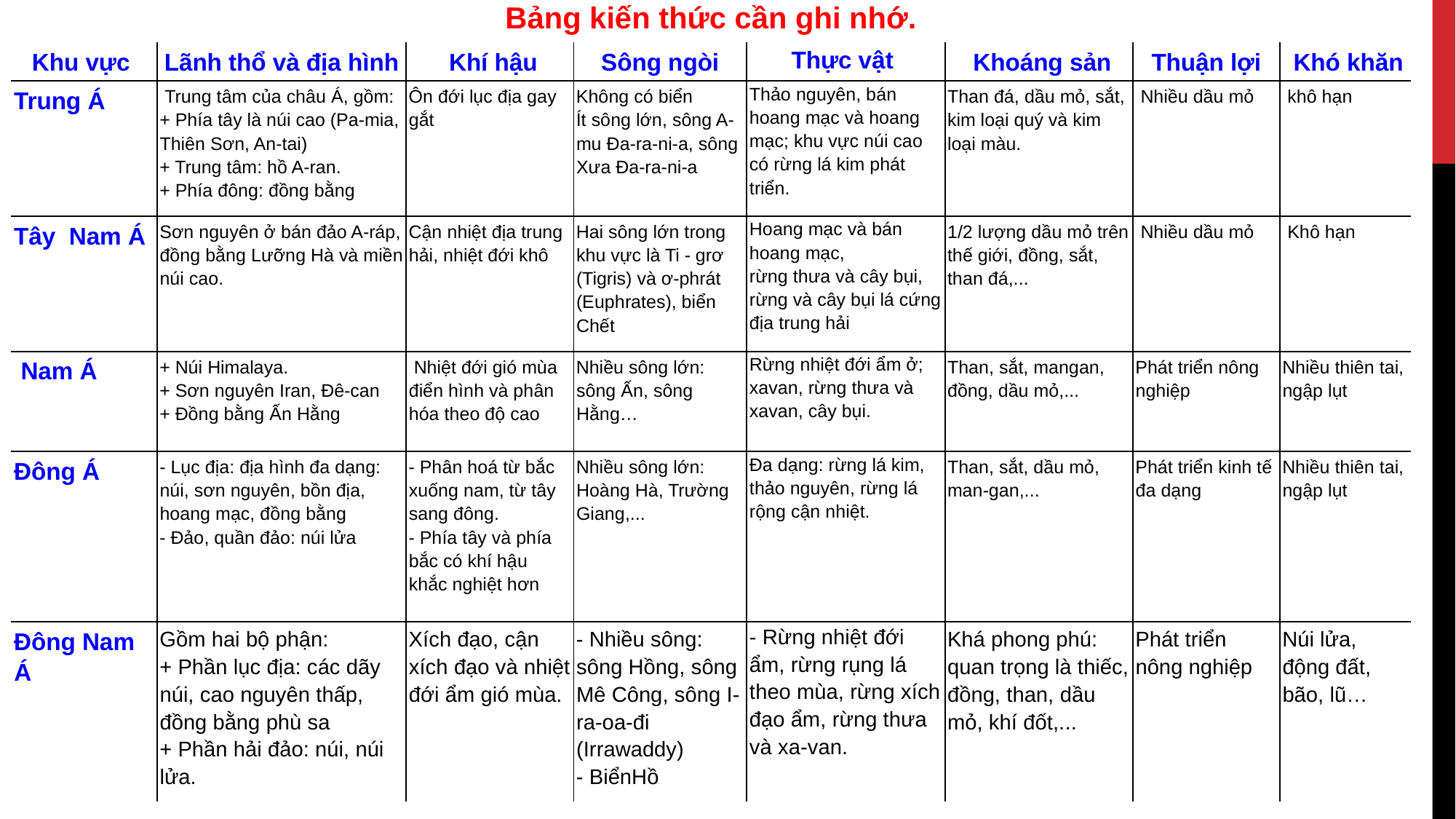

Bảng kiến thức cần ghi nhớ.
| Khu vực | Lãnh thổ và địa hình | Khí hậu | Sông ngòi | Thực vật | Khoáng sản | Thuận lợi | Khó khăn |
| --- | --- | --- | --- | --- | --- | --- | --- |
| Trung Á | Trung tâm của châu Á, gồm: + Phía tây là núi cao (Pa-mia, Thiên Sơn, An-tai) + Trung tâm: hồ A-ran. + Phía đông: đồng bằng | Ôn đới lục địa gay gắt | Không có biển Ít sông lớn, sông A-mu Đa-ra-ni-a, sông Xưa Đa-ra-ni-a | Thảo nguyên, bán hoang mạc và hoang mạc; khu vực núi cao có rừng lá kim phát triển. | Than đá, dầu mỏ, sắt, kim loại quý và kim loại màu. | Nhiều dầu mỏ | khô hạn |
| Tây Nam Á | Sơn nguyên ở bán đảo A-ráp, đồng bằng Lưỡng Hà và miền núi cao. | Cận nhiệt địa trung hải, nhiệt đới khô | Hai sông lớn trong khu vực là Ti - grơ (Tigris) và ơ-phrát (Euphrates), biển Chết | Hoang mạc và bán hoang mạc, rừng thưa và cây bụi, rừng và cây bụi lá cứng địa trung hải | 1/2 lượng dầu mỏ trên thế giới, đồng, sắt, than đá,... | Nhiều dầu mỏ | Khô hạn |
| Nam Á | + Núi Himalaya. + Sơn nguyên Iran, Đê-can + Đồng bằng Ấn Hằng | Nhiệt đới gió mùa điển hình và phân hóa theo độ cao | Nhiều sông lớn: sông Ấn, sông Hằng… | Rừng nhiệt đới ẩm ở; xavan, rừng thưa và xavan, cây bụi. | Than, sắt, mangan, đồng, dầu mỏ,... | Phát triển nông nghiệp | Nhiều thiên tai, ngập lụt |
| Đông Á | - Lục địa: địa hình đa dạng: núi, sơn nguyên, bồn địa, hoang mạc, đồng bằng - Đảo, quần đảo: núi lửa | - Phân hoá từ bắc xuống nam, từ tây sang đông. - Phía tây và phía bắc có khí hậu khắc nghiệt hơn | Nhiều sông lớn: Hoàng Hà, Trường Giang,... | Đa dạng: rừng lá kim, thảo nguyên, rừng lá rộng cận nhiệt. | Than, sắt, dầu mỏ, man-gan,... | Phát triển kinh tế đa dạng | Nhiều thiên tai, ngập lụt |
| Đông Nam Á | Gồm hai bộ phận: + Phần lục địa: các dãy núi, cao nguyên thấp, đồng bằng phù sa + Phần hải đảo: núi, núi lửa. | Xích đạo, cận xích đạo và nhiệt đới ẩm gió mùa. | - Nhiều sông: sông Hồng, sông Mê Công, sông I-ra-oa-đi (Irrawaddy) - BiểnHồ | - Rừng nhiệt đới ẩm, rừng rụng lá theo mùa, rừng xích đạo ẩm, rừng thưa và xa-van. | Khá phong phú: quan trọng là thiếc, đồng, than, dầu mỏ, khí đốt,... | Phát triển nông nghiệp | Núi lửa, động đất, bão, lũ… |